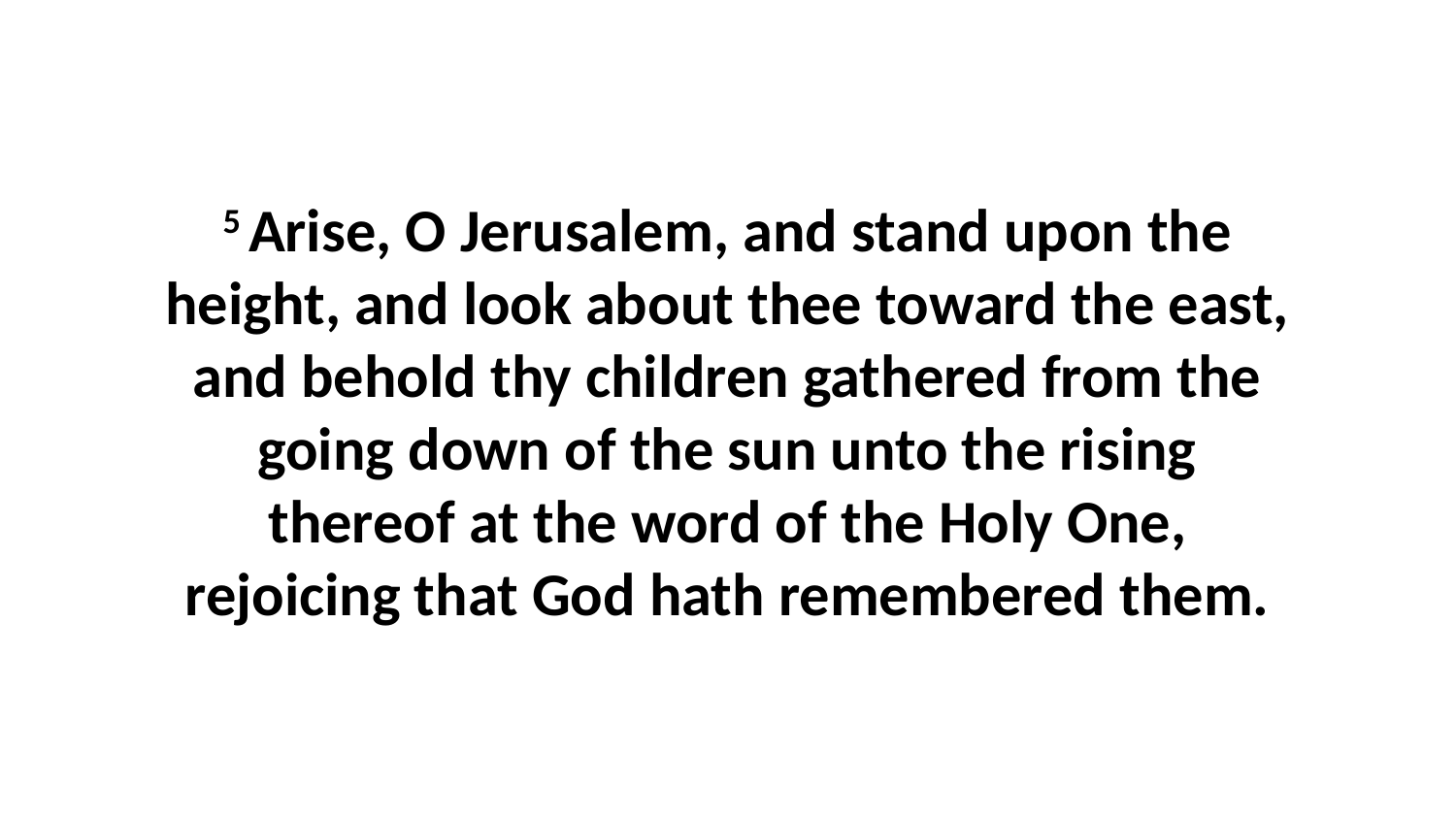

5 Arise, O Jerusalem, and stand upon the height, and look about thee toward the east, and behold thy children gathered from the going down of the sun unto the rising thereof at the word of the Holy One, rejoicing that God hath remembered them.